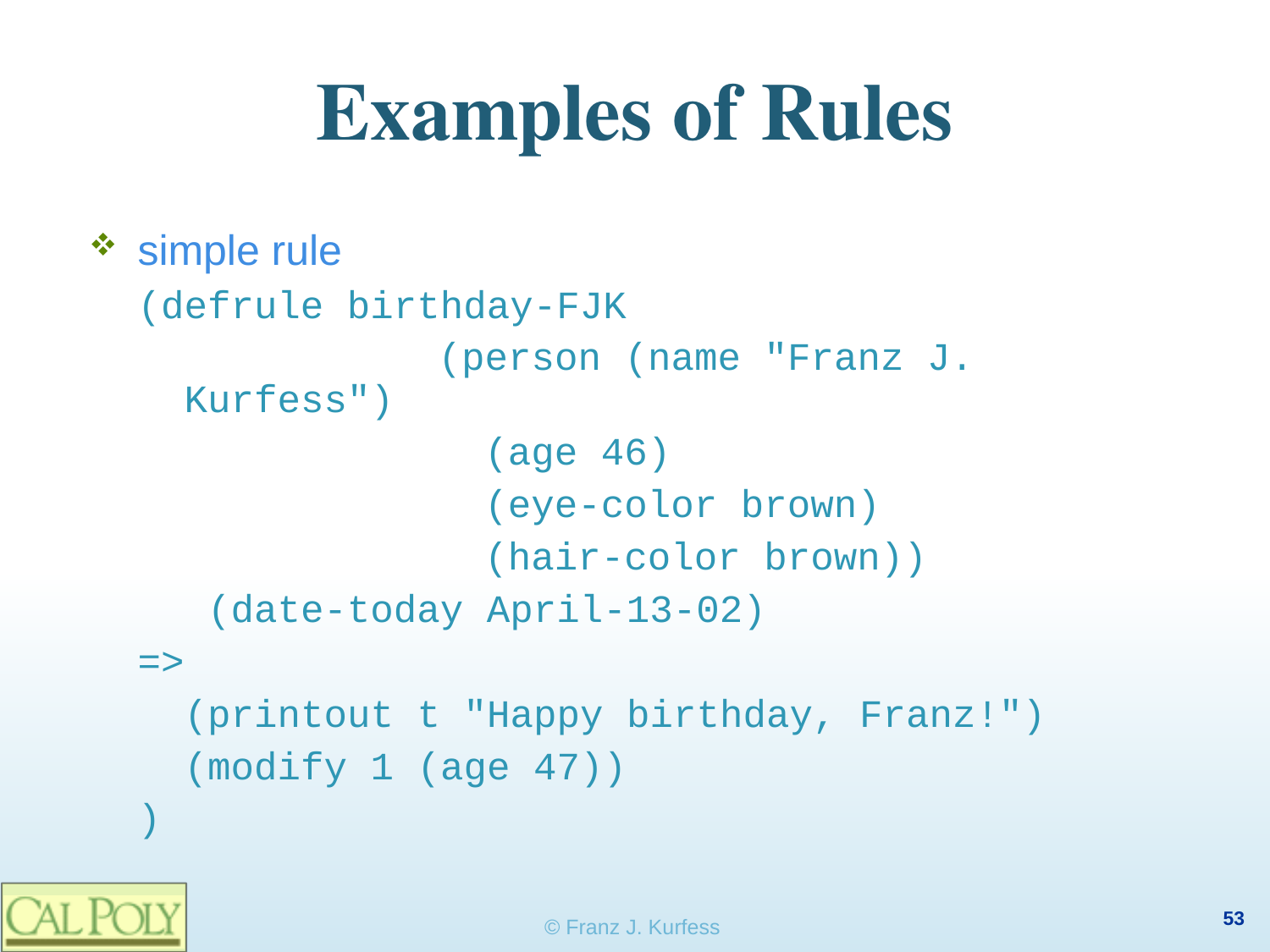

# Examples of Rules
simple rule
(defrule birthday-FJK
   		(person (name "Franz J. Kurfess")
    		  (age 46)
    		  (eye-color brown)
    		  (hair-color brown))
   (date-today April-13-02)
=>
  	(printout t "Happy birthday, Franz!")
  	(modify 1 (age 47))
)
© Franz J. Kurfess